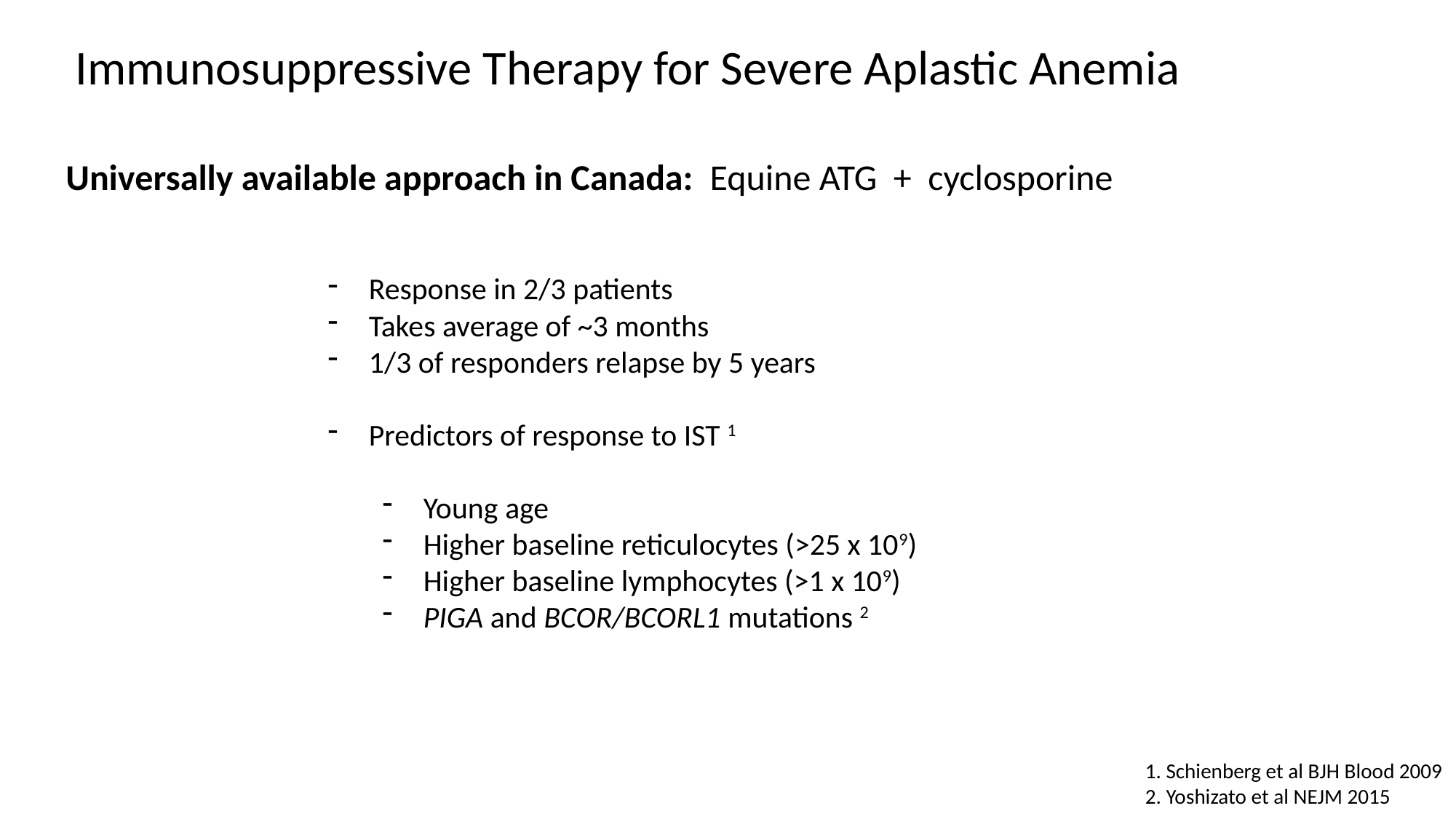

# Immunosuppressive Therapy for Severe Aplastic Anemia
Universally available approach in Canada:  Equine ATG  +  cyclosporine

Response in 2/3 patients
Takes average of ~3 months
1/3 of responders relapse by 5 years

Predictors of response to IST 1

Young age
Higher baseline reticulocytes (>25 x 109)
Higher baseline lymphocytes (>1 x 109)
PIGA and BCOR/BCORL1 mutations 2

1. Schienberg et al BJH Blood 2009
2. Yoshizato et al NEJM 2015